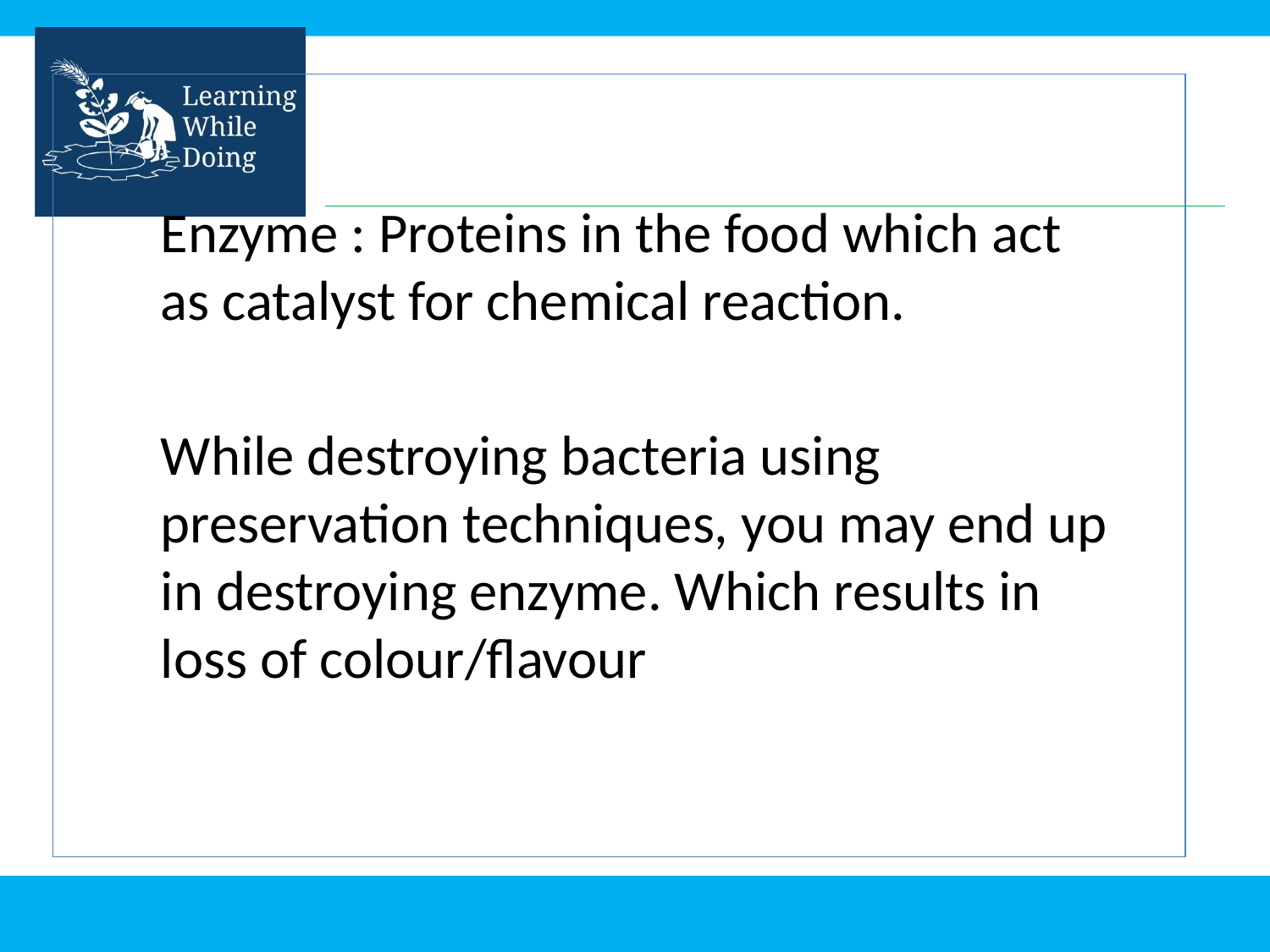

Enzyme : Proteins in the food which act as catalyst for chemical reaction.
While destroying bacteria using preservation techniques, you may end up in destroying enzyme. Which results in loss of colour/flavour